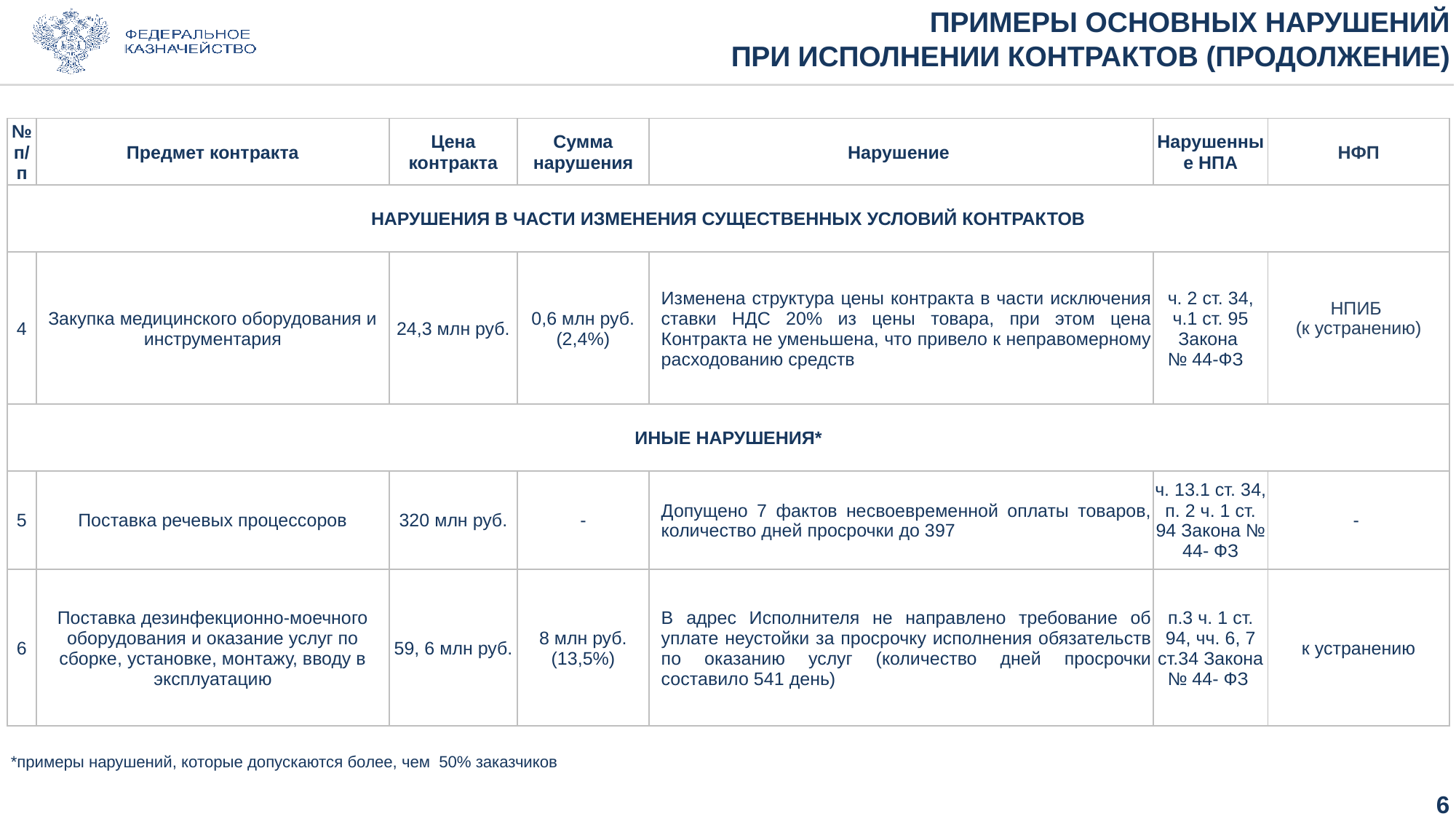

ПРИМЕРЫ ОСНОВНЫХ НАРУШЕНИЙ
ПРИ ИСПОЛНЕНИИ КОНТРАКТОВ (ПРОДОЛЖЕНИЕ)
| № п/п | Предмет контракта | Цена контракта | Сумма нарушения | Нарушение | Нарушенные НПА | НФП |
| --- | --- | --- | --- | --- | --- | --- |
| НАРУШЕНИЯ В ЧАСТИ ИЗМЕНЕНИЯ СУЩЕСТВЕННЫХ УСЛОВИЙ КОНТРАКТОВ |  |  |  |  |  |  |
| 4 | Закупка медицинского оборудования и инструментария | 24,3 млн руб. | 0,6 млн руб. (2,4%) | Изменена структура цены контракта в части исключения ставки НДС 20% из цены товара, при этом цена Контракта не уменьшена, что привело к неправомерному расходованию средств | ч. 2 ст. 34, ч.1 ст. 95 Закона № 44-ФЗ | НПИБ (к устранению) |
| ИНЫЕ НАРУШЕНИЯ\* |  |  |  |  |  |  |
| 5 | Поставка речевых процессоров | 320 млн руб. | - | Допущено 7 фактов несвоевременной оплаты товаров, количество дней просрочки до 397 | ч. 13.1 ст. 34, п. 2 ч. 1 ст. 94 Закона № 44- ФЗ | - |
| 6 | Поставка дезинфекционно-моечного оборудования и оказание услуг по сборке, установке, монтажу, вводу в эксплуатацию | 59, 6 млн руб. | 8 млн руб. (13,5%) | В адрес Исполнителя не направлено требование об уплате неустойки за просрочку исполнения обязательств по оказанию услуг (количество дней просрочки составило 541 день) | п.3 ч. 1 ст. 94, чч. 6, 7 ст.34 Закона № 44- ФЗ | к устранению |
*примеры нарушений, которые допускаются более, чем  50% заказчиков
6